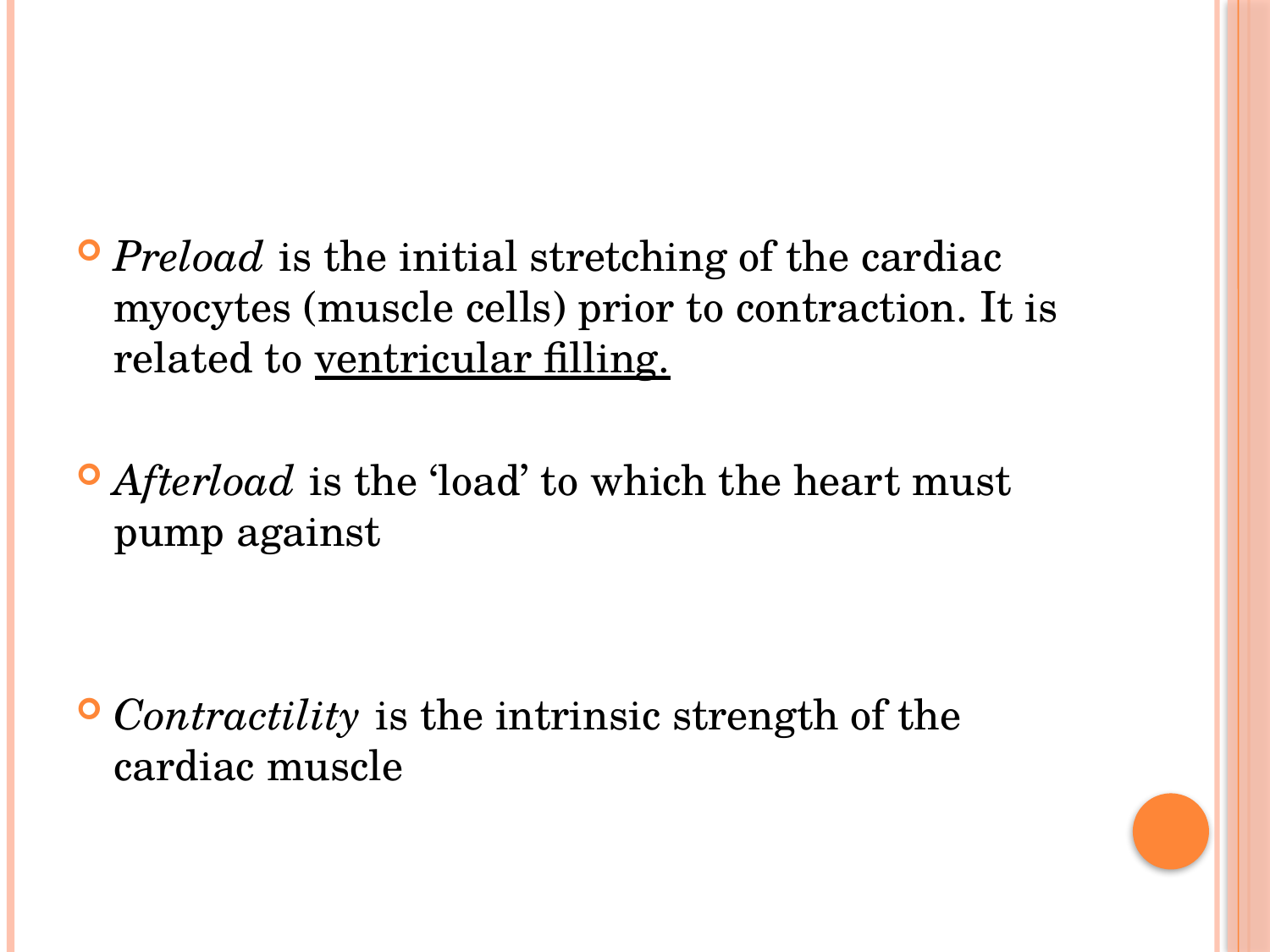

Preload is the initial stretching of the cardiac myocytes (muscle cells) prior to contraction. It is related to ventricular filling.

Afterload is the ‘load’ to which the heart must pump against

Contractility is the intrinsic strength of the cardiac muscle